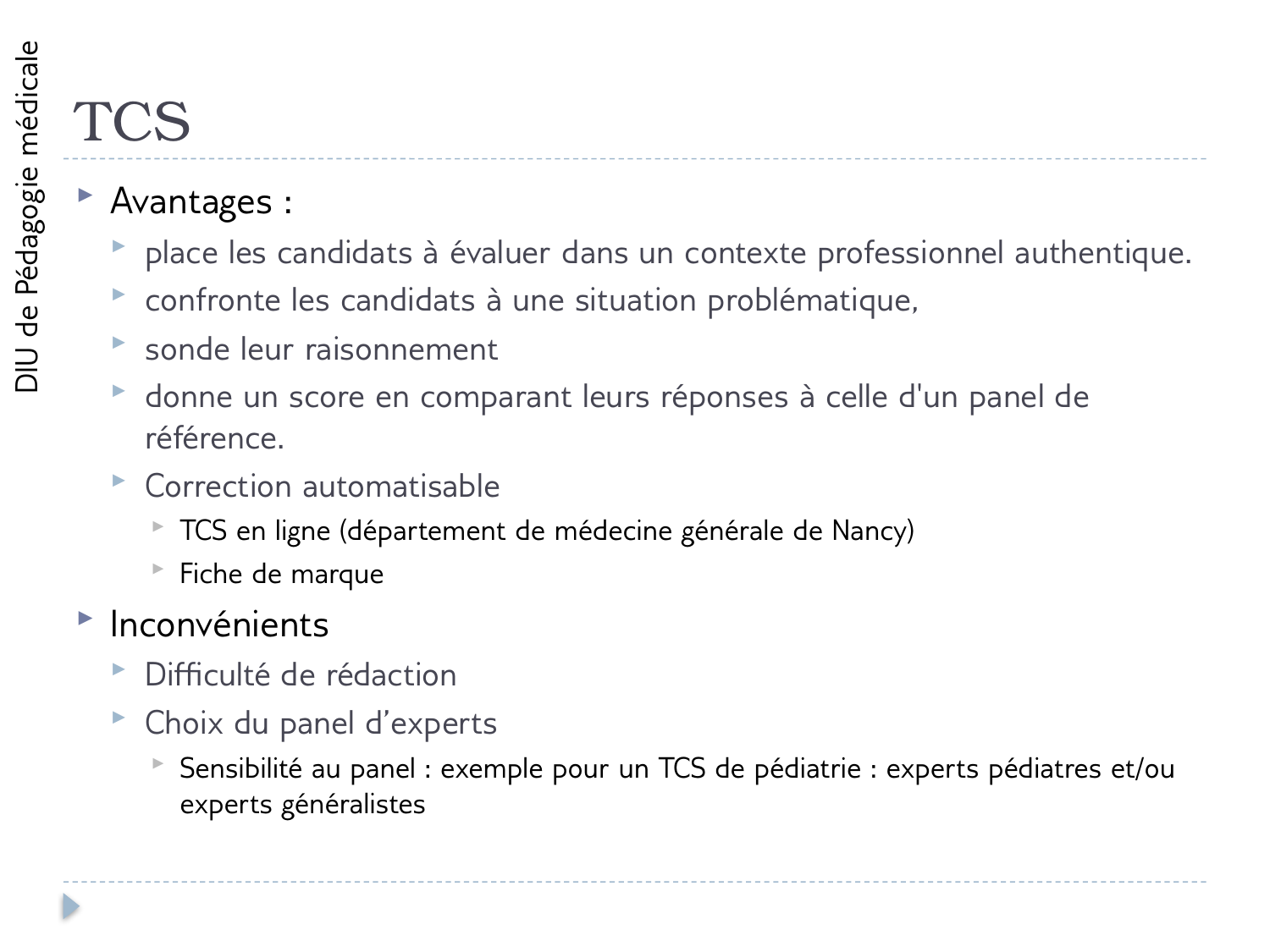

# TCS
Avantages :
place les candidats à évaluer dans un contexte professionnel authentique.
confronte les candidats à une situation problématique,
sonde leur raisonnement
donne un score en comparant leurs réponses à celle d'un panel de référence.
Correction automatisable
TCS en ligne (département de médecine générale de Nancy)
Fiche de marque
Inconvénients
Difficulté de rédaction
Choix du panel d’experts
Sensibilité au panel : exemple pour un TCS de pédiatrie : experts pédiatres et/ou experts généralistes